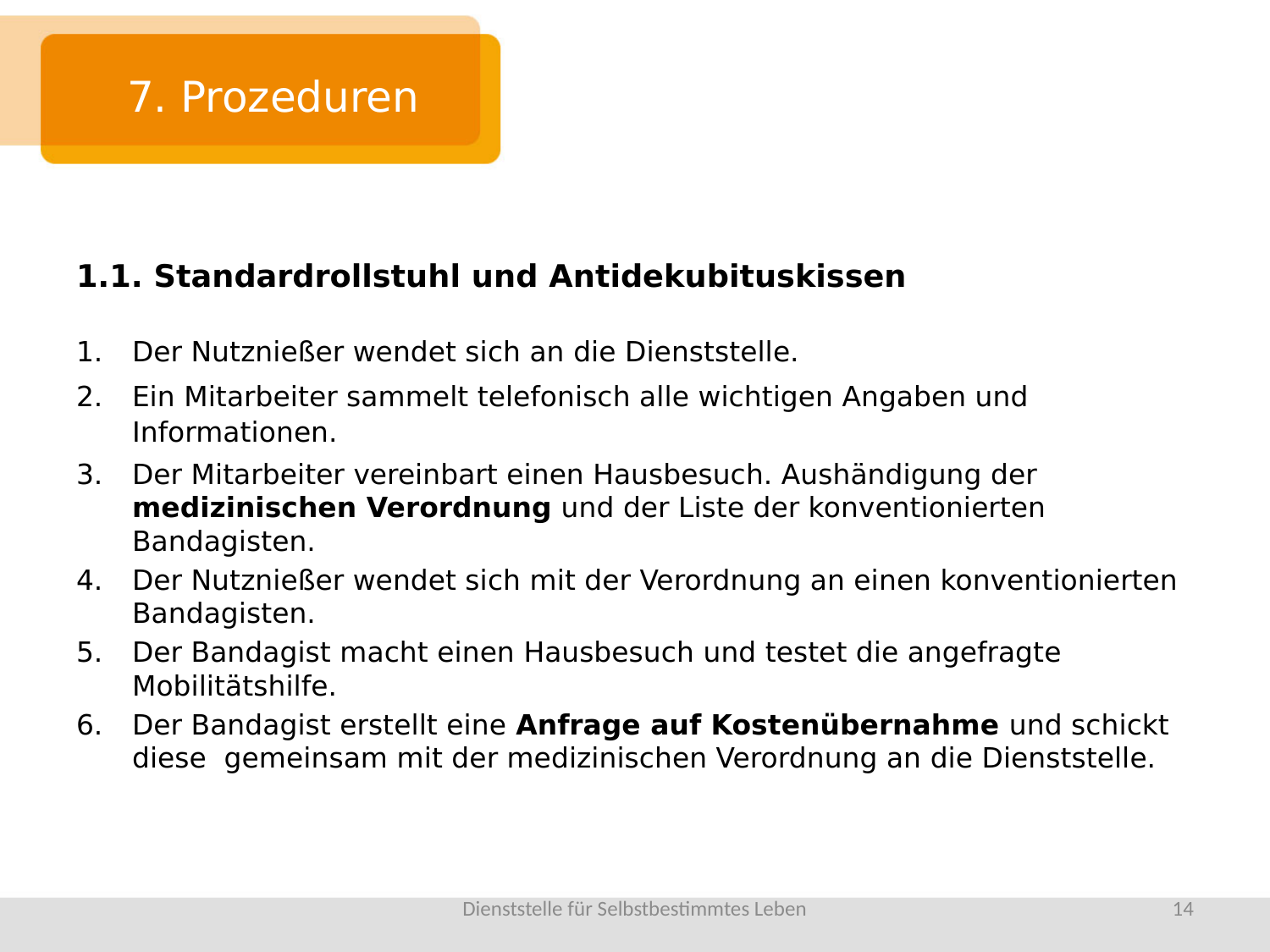

# 7. Prozeduren
1.1. Standardrollstuhl und Antidekubituskissen

Der Nutznießer wendet sich an die Dienststelle.
Ein Mitarbeiter sammelt telefonisch alle wichtigen Angaben und Informationen.
Der Mitarbeiter vereinbart einen Hausbesuch. Aushändigung der medizinischen Verordnung und der Liste der konventionierten Bandagisten.
Der Nutznießer wendet sich mit der Verordnung an einen konventionierten Bandagisten.
Der Bandagist macht einen Hausbesuch und testet die angefragte Mobilitätshilfe.
Der Bandagist erstellt eine Anfrage auf Kostenübernahme und schickt diese  gemeinsam mit der medizinischen Verordnung an die Dienststelle.

Dienststelle für Selbstbestimmtes Leben
14